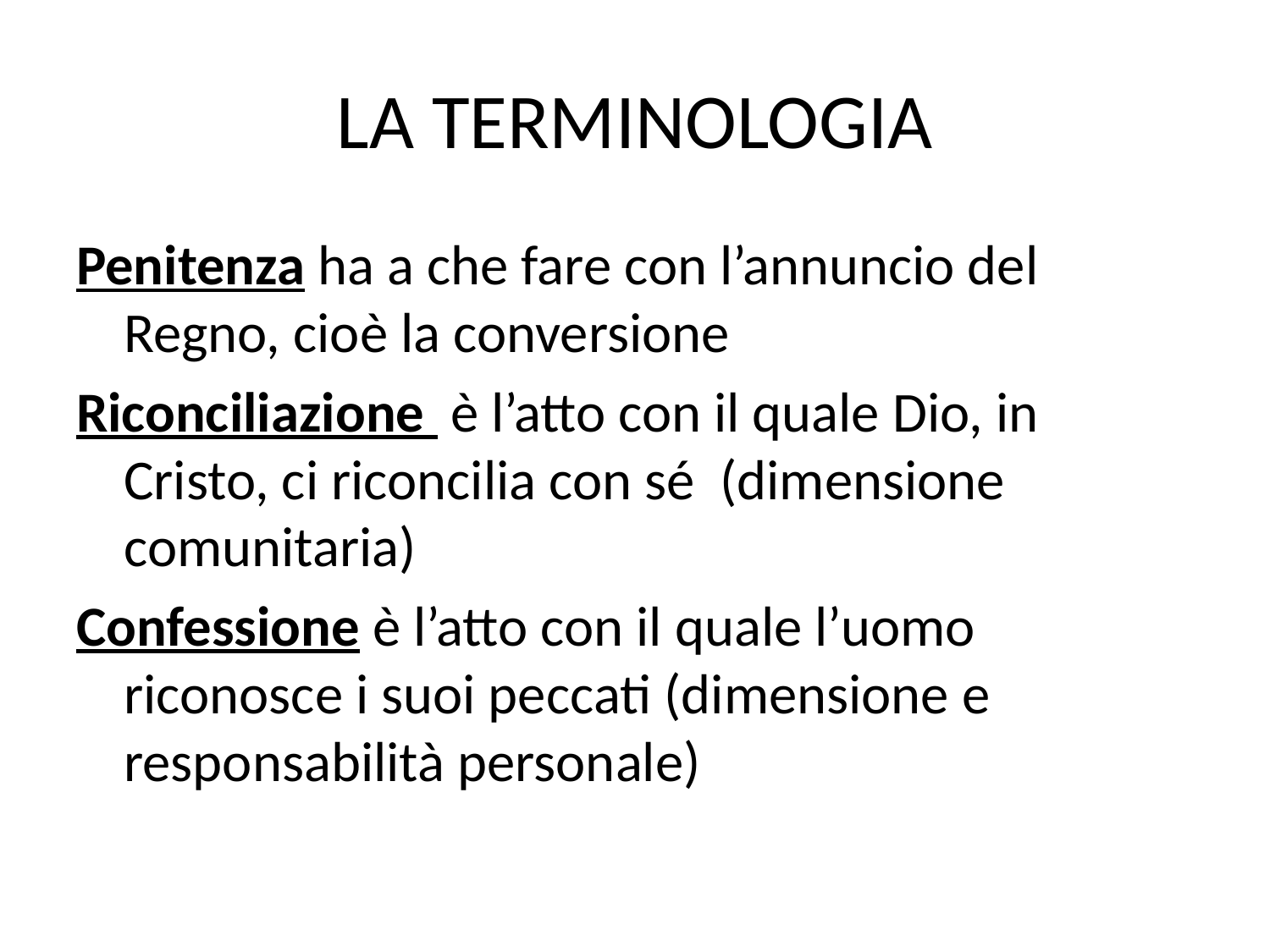

# LA TERMINOLOGIA
Penitenza ha a che fare con l’annuncio del Regno, cioè la conversione
Riconciliazione  è l’atto con il quale Dio, in Cristo, ci riconcilia con sé  (dimensione comunitaria)
Confessione è l’atto con il quale l’uomo riconosce i suoi peccati (dimensione e responsabilità personale)